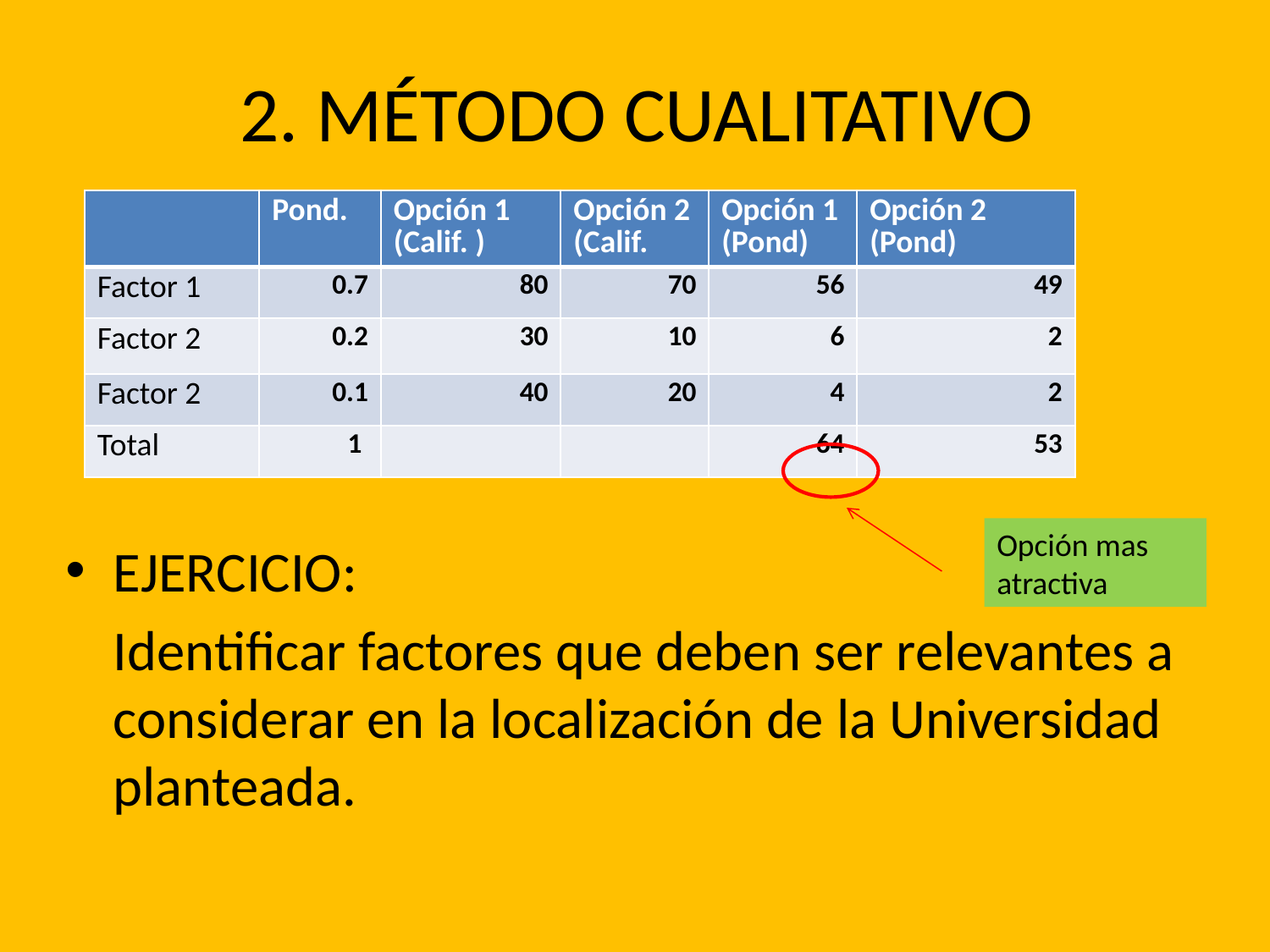

# 2. MÉTODO CUALITATIVO
|  | Pond. | Opción 1 (Calif. ) | Opción 2 (Calif. | Opción 1 (Pond) | Opción 2 (Pond) |
| --- | --- | --- | --- | --- | --- |
| Factor 1 | 0.7 | 80 | 70 | 56 | 49 |
| Factor 2 | 0.2 | 30 | 10 | 6 | 2 |
| Factor 2 | 0.1 | 40 | 20 | 4 | 2 |
| Total | 1 |  |  | 64 | 53 |

Opción mas atractiva
EJERCICIO:
	Identificar factores que deben ser relevantes a considerar en la localización de la Universidad planteada.